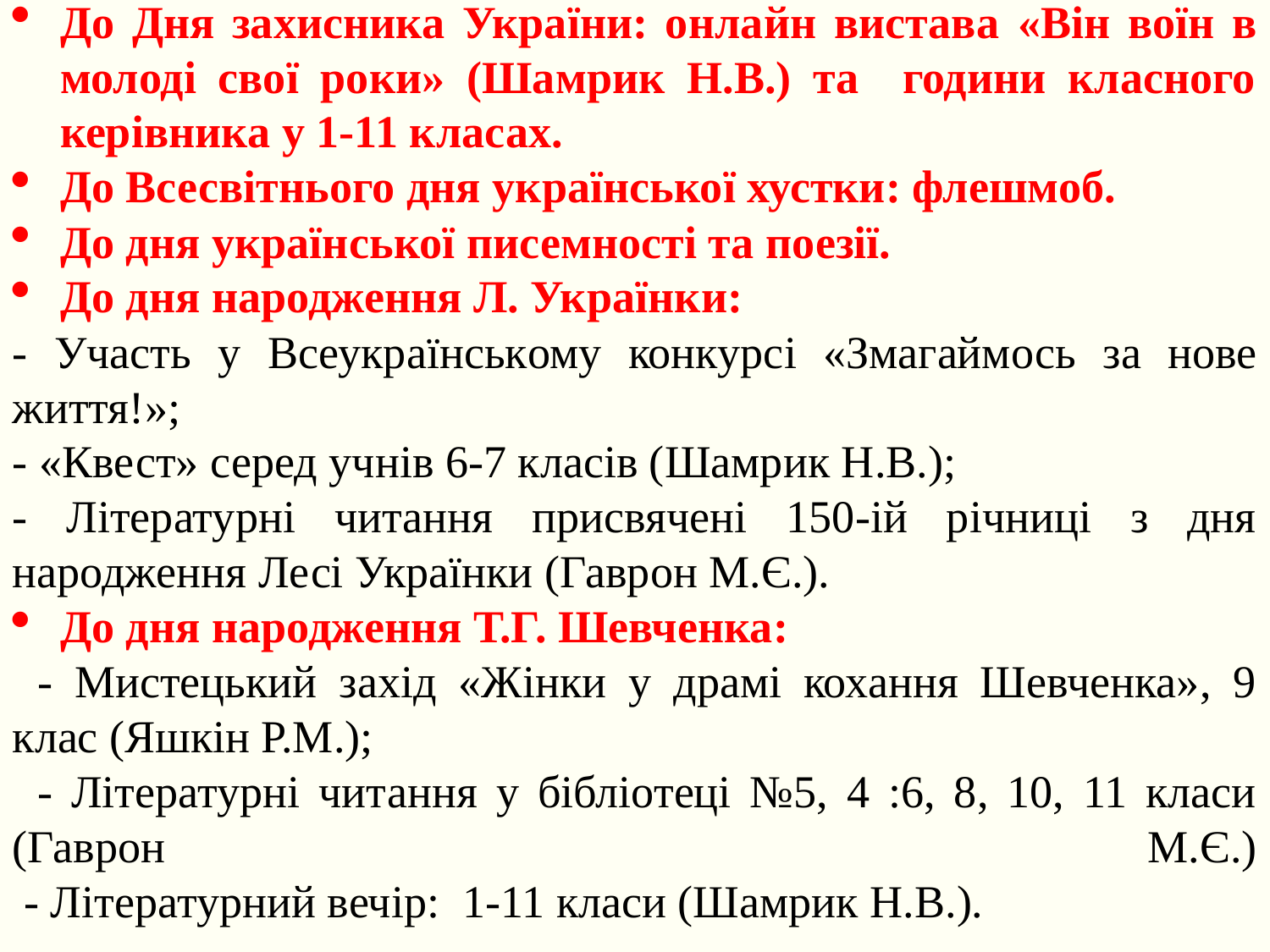

До Дня захисника України: онлайн вистава «Він воїн в молоді свої роки» (Шамрик Н.В.) та  години класного керівника у 1-11 класах.
До Всесвітнього дня української хустки: флешмоб.
До дня української писемності та поезії.
До дня народження Л. Українки:
- Участь у Всеукраїнському конкурсі «Змагаймось за нове життя!»;
- «Квест» серед учнів 6-7 класів (Шамрик Н.В.);
- Літературні читання присвячені 150-ій річниці з дня народження Лесі Українки (Гаврон М.Є.).
До дня народження Т.Г. Шевченка:
- Мистецький захід «Жінки у драмі кохання Шевченка», 9 клас (Яшкін Р.М.);
- Літературні читання у бібліотеці №5, 4 :6, 8, 10, 11 класи (Гаврон М.Є.)
 - Літературний вечір:  1-11 класи (Шамрик Н.В.).